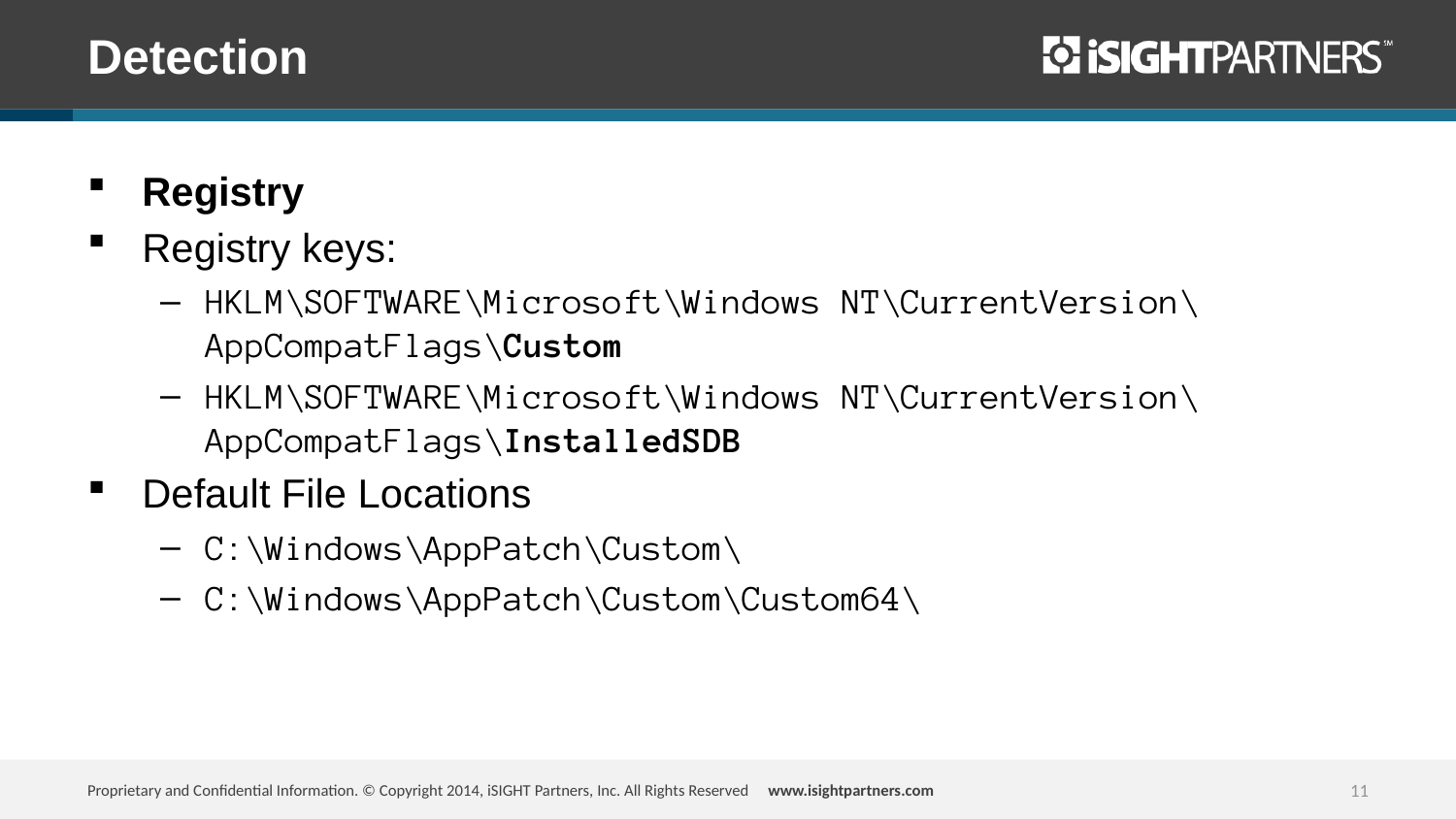

# Detection
Registry
Registry keys:
HKLM\SOFTWARE\Microsoft\Windows NT\CurrentVersion\AppCompatFlags\Custom
HKLM\SOFTWARE\Microsoft\Windows NT\CurrentVersion\AppCompatFlags\InstalledSDB
Default File Locations
C:\Windows\AppPatch\Custom\
C:\Windows\AppPatch\Custom\Custom64\

11
Proprietary and Confidential Information. © Copyright 2014, iSIGHT Partners, Inc. All Rights Reserved     www.isightpartners.com